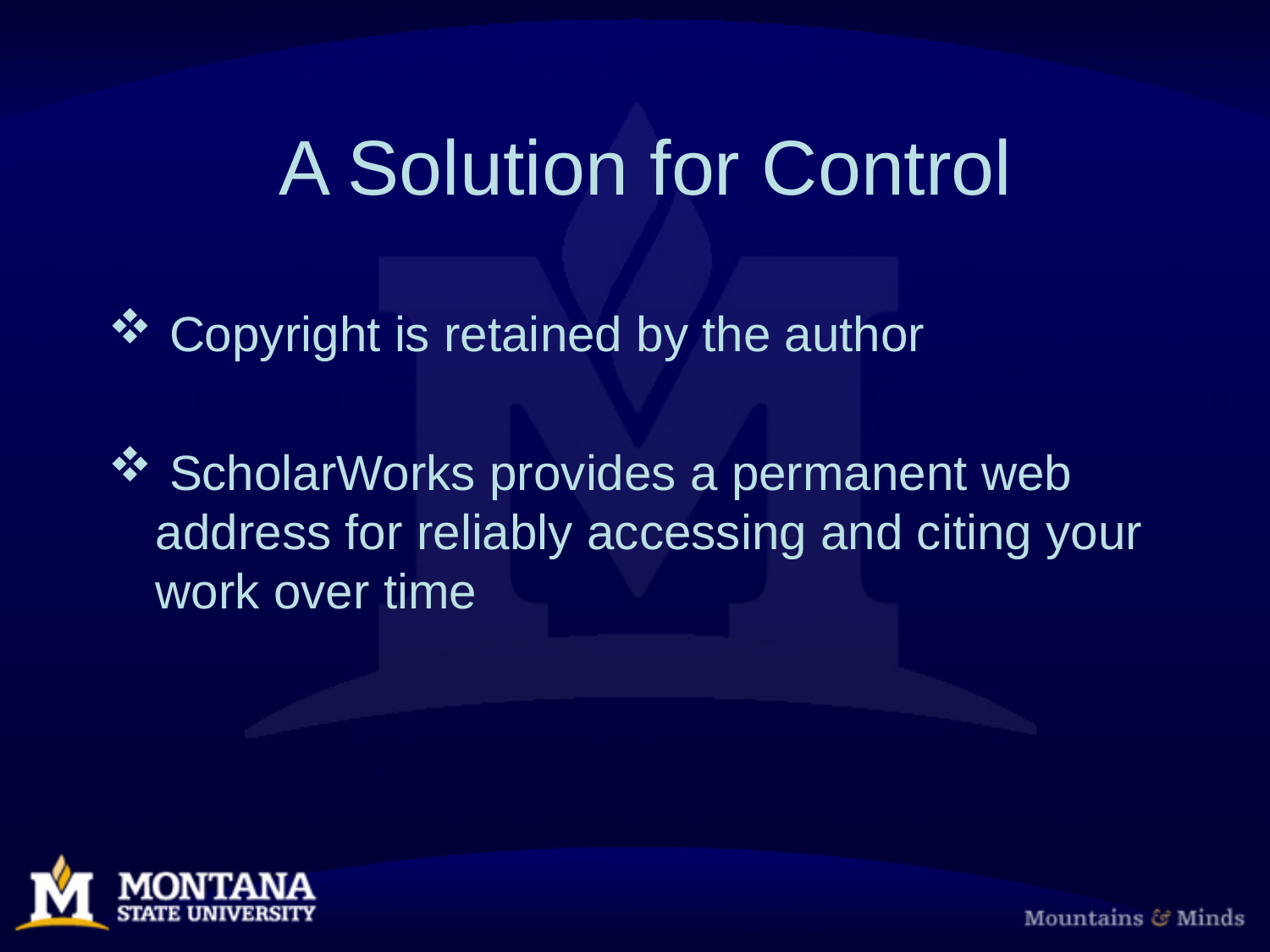

# A Solution for Control
 Copyright is retained by the author

 ScholarWorks provides a permanent web address for reliably accessing and citing your work over time